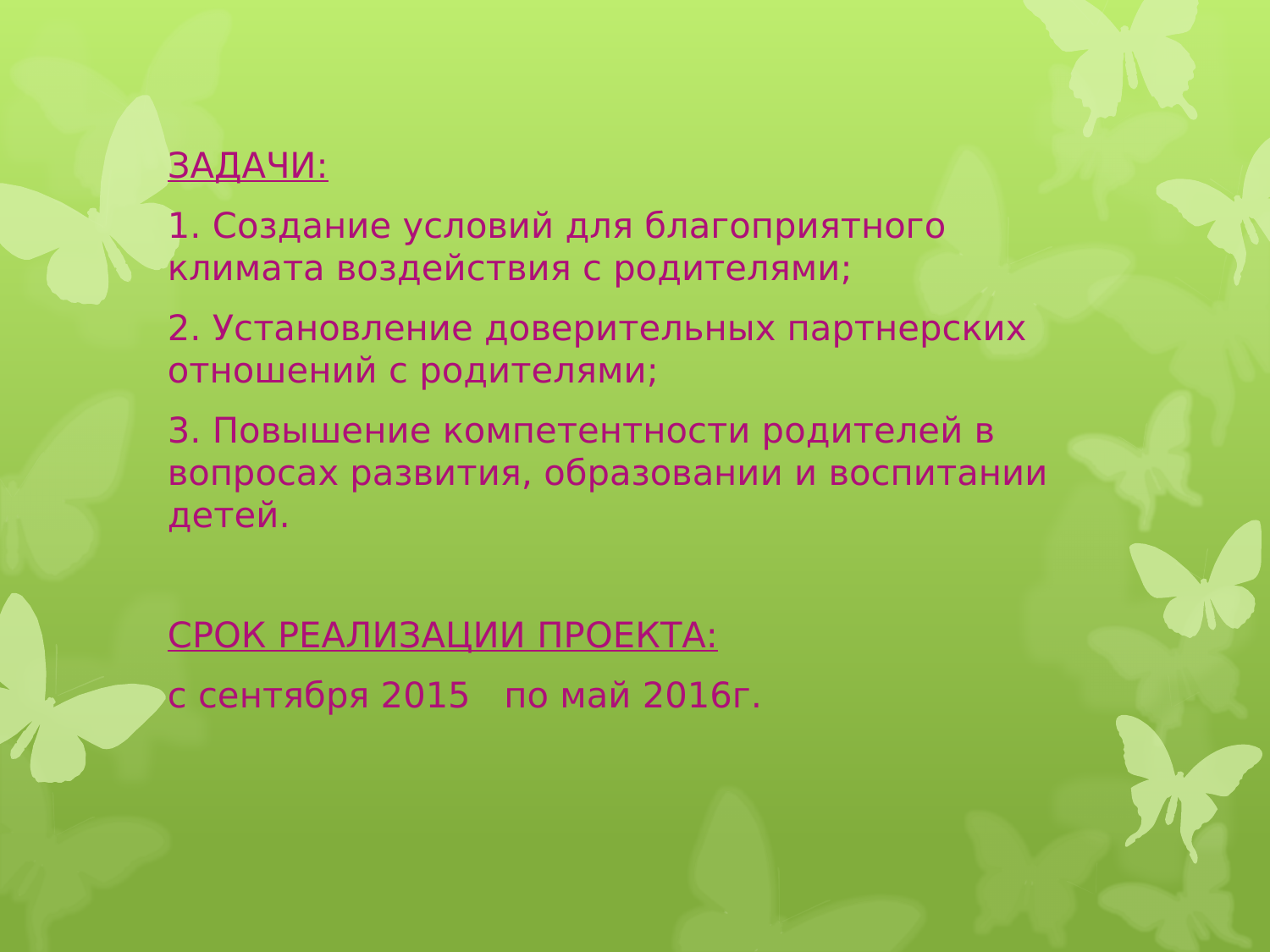

ЗАДАЧИ:
1. Создание условий для благоприятного климата воздействия с родителями;
2. Установление доверительных партнерских отношений с родителями;
3. Повышение компетентности родителей в вопросах развития, образовании и воспитании детей.

СРОК РЕАЛИЗАЦИИ ПРОЕКТА:
с сентября 2015   по май 2016г.